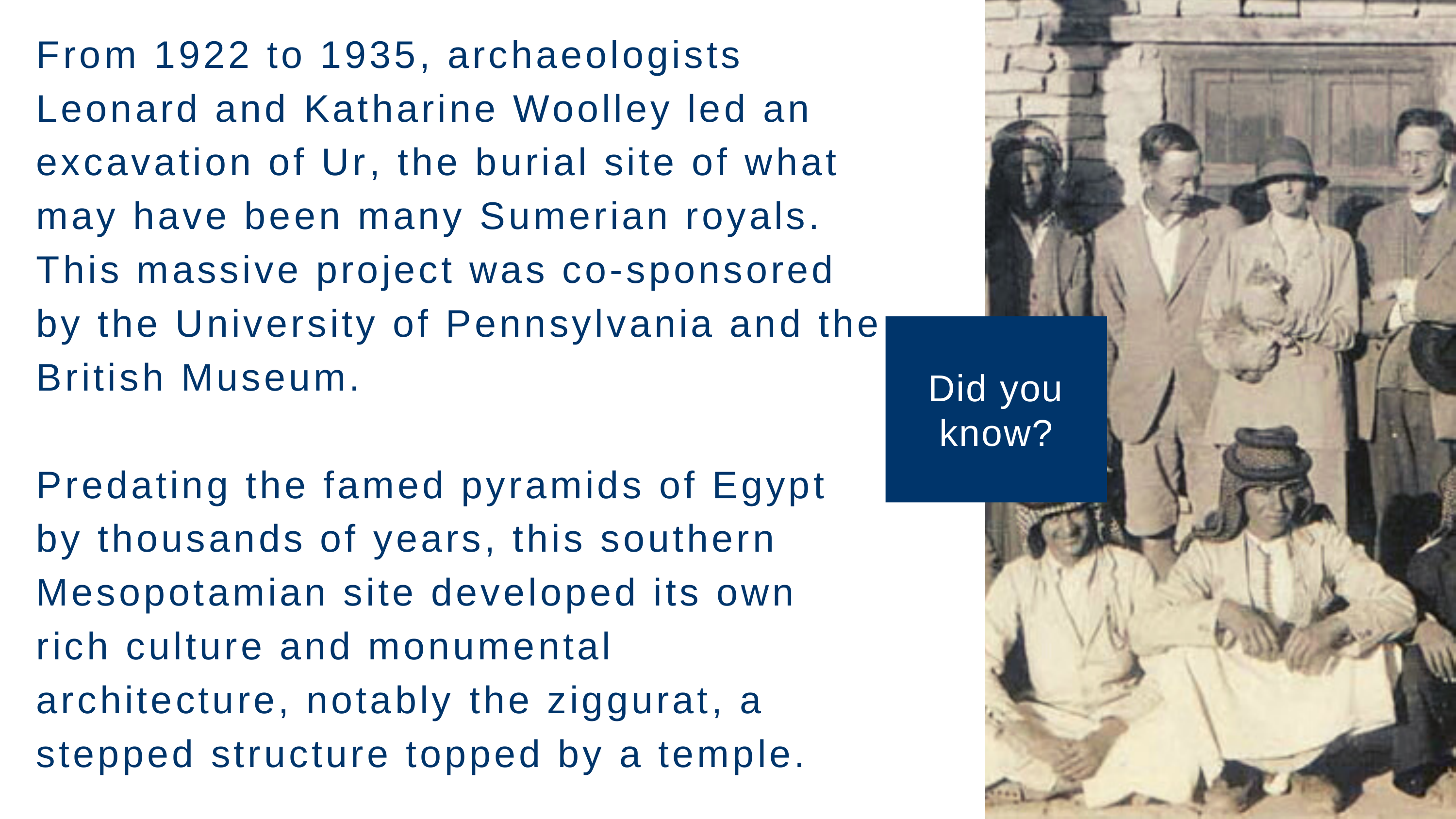

From 1922 to 1935, archaeologists Leonard and Katharine Woolley led an excavation of Ur, the burial site of what may have been many Sumerian royals. This massive project was co-sponsored by the University of Pennsylvania and the British Museum.

Predating the famed pyramids of Egypt by thousands of years, this southern Mesopotamian site developed its own rich culture and monumental architecture, notably the ziggurat, a stepped structure topped by a temple.

Did you know?